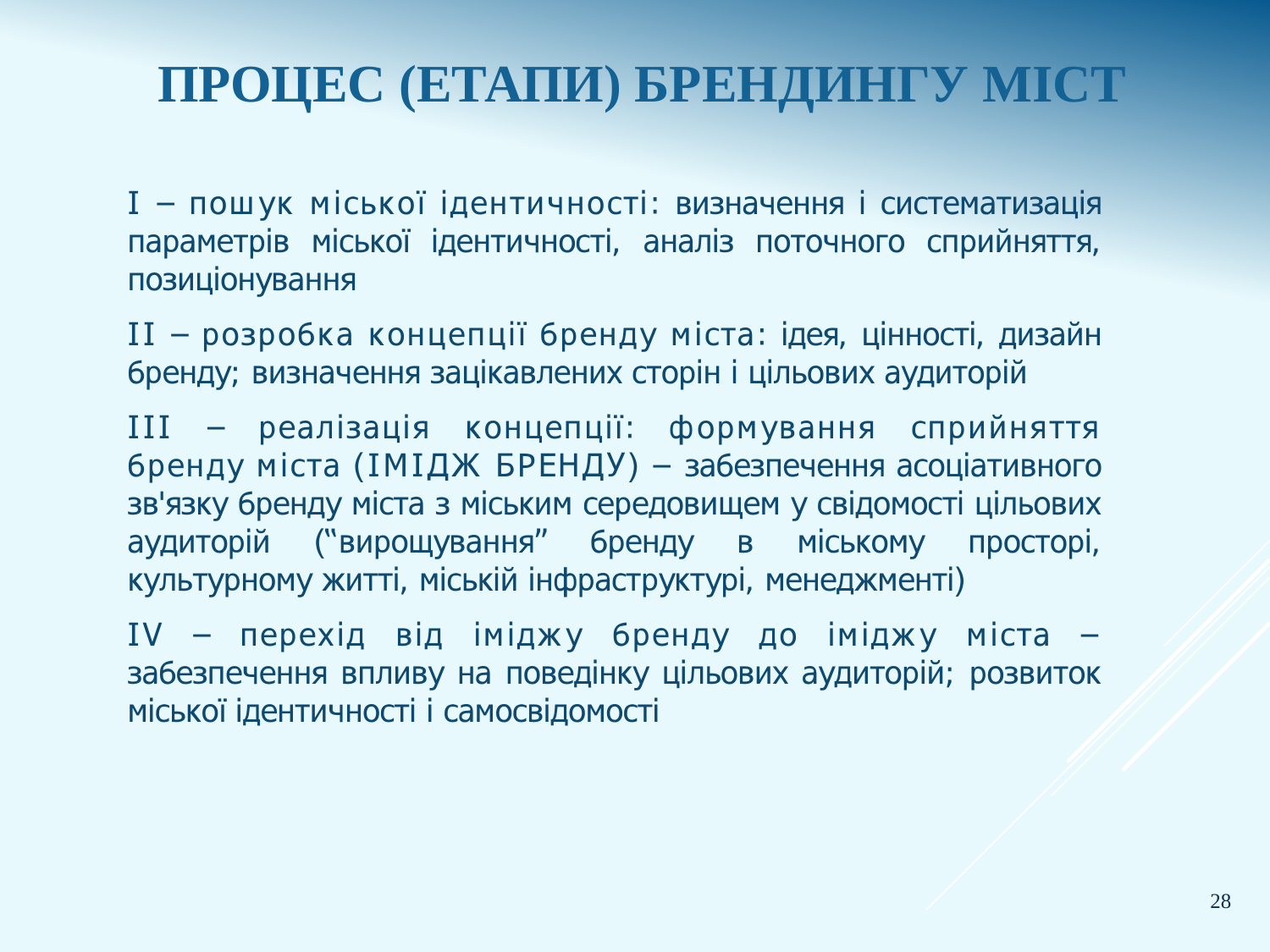

# Процес (етапи) брендингу міст
І – пошук міської ідентичності: визначення і систематизація параметрів міської ідентичності, аналіз поточного сприйняття, позиціонування
ІІ – розробка концепції бренду міста: ідея, цінності, дизайн бренду; визначення зацікавлених сторін і цільових аудиторій
ІІІ – реалізація концепції: формування сприйняття бренду міста (ІМІДЖ БРЕНДУ) – забезпечення асоціативного зв'язку бренду міста з міським середовищем у свідомості цільових аудиторій (“вирощування” бренду в міському просторі, культурному житті, міській інфраструктурі, менеджменті)
ІV – перехід від іміджу бренду до іміджу міста – забезпечення впливу на поведінку цільових аудиторій; розвиток міської ідентичності і самосвідомості

28